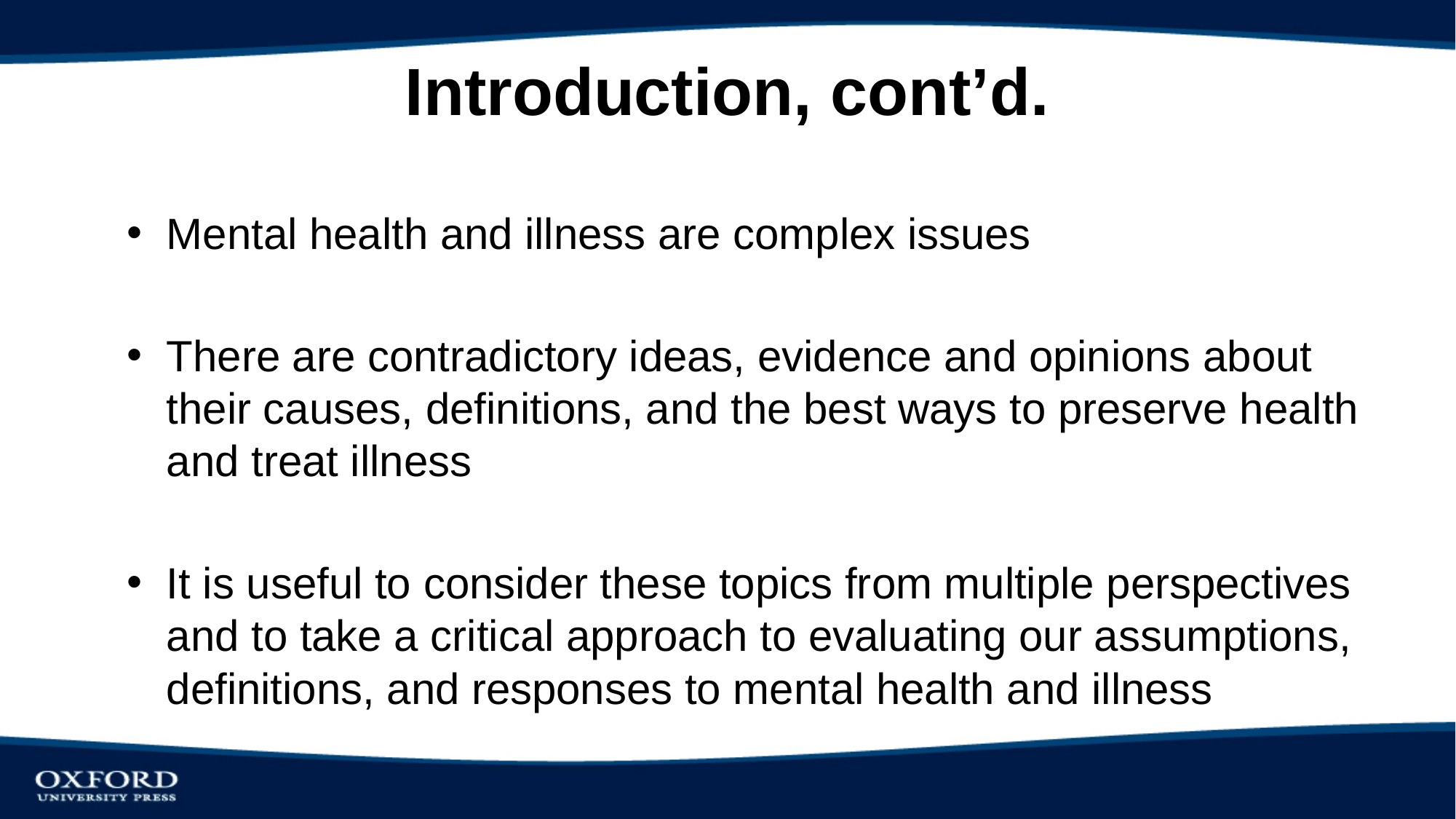

# Introduction, cont’d.

Mental health and illness are complex issues

There are contradictory ideas, evidence and opinions about their causes, definitions, and the best ways to preserve health and treat illness

It is useful to consider these topics from multiple perspectives and to take a critical approach to evaluating our assumptions, definitions, and responses to mental health and illness